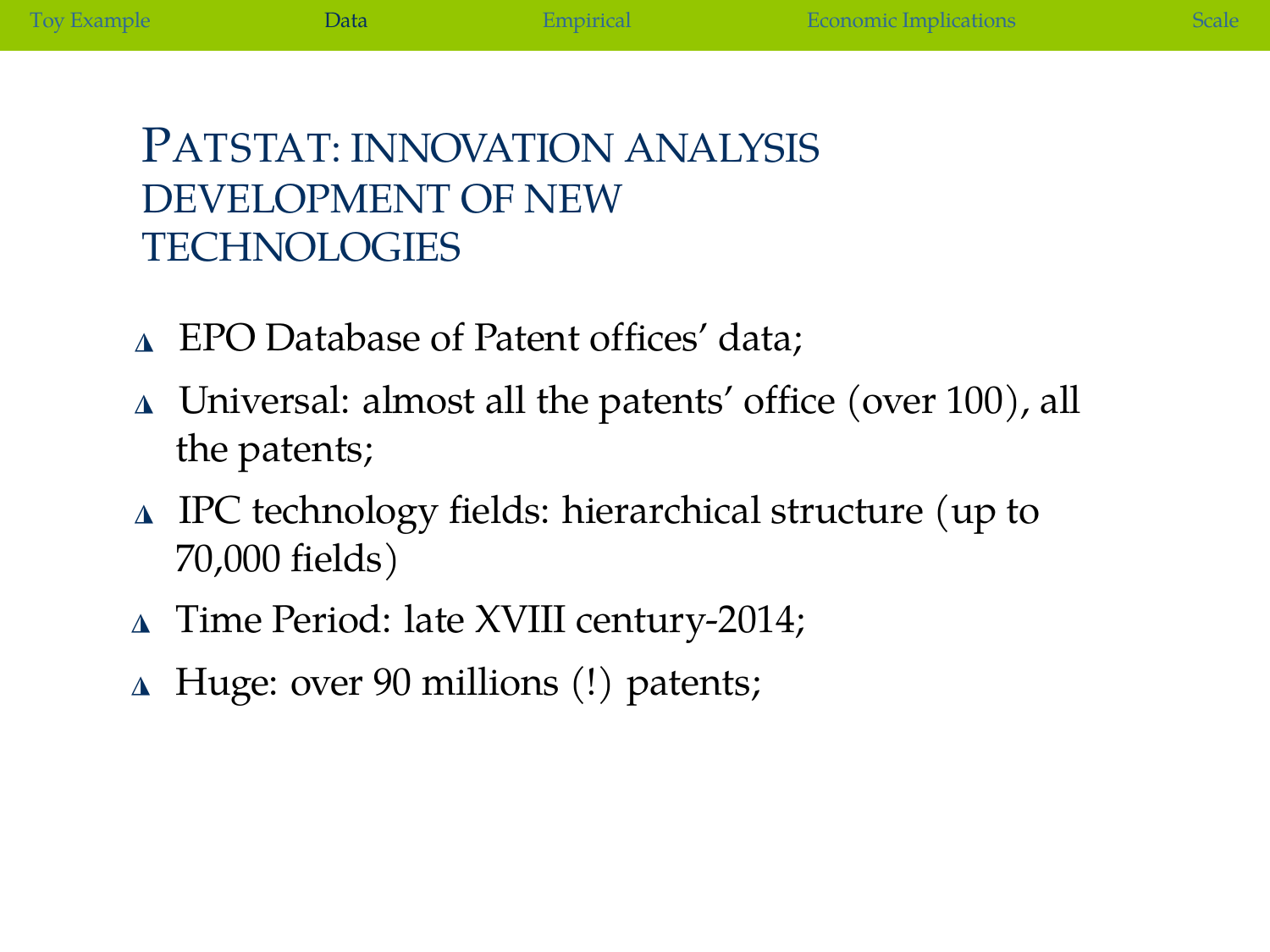

Toy Example
Data
Empirical
Economic Implications
Scale
PATSTAT: INNOVATION ANALYSIS
DEVELOPMENT OF NEW TECHNOLOGIES
◮ EPO Database of Patent offices’ data;
◮ Universal: almost all the patents’ office (over 100), all the patents;
◮ IPC technology fields: hierarchical structure (up to 70,000 fields)
◮ Time Period: late XVIII century-2014;
◮ Huge: over 90 millions (!) patents;